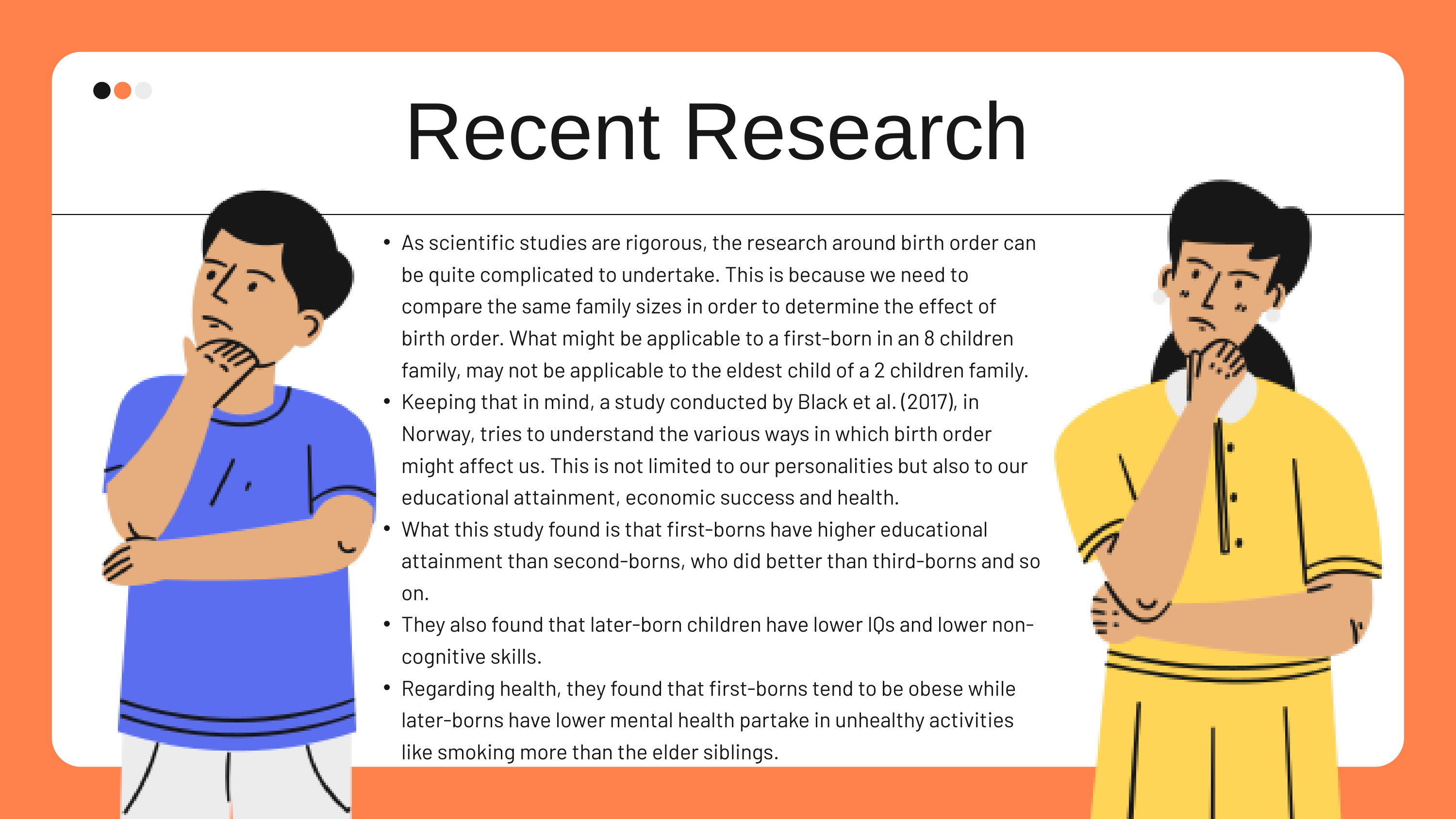

Recent Research

As scientific studies are rigorous, the research around birth order can be quite complicated to undertake. This is because we need to compare the same family sizes in order to determine the effect of birth order. What might be applicable to a first-born in an 8 children family, may not be applicable to the eldest child of a 2 children family.
Keeping that in mind, a study conducted by Black et al. (2017), in Norway, tries to understand the various ways in which birth order might affect us. This is not limited to our personalities but also to our educational attainment, economic success and health.
What this study found is that first-borns have higher educational attainment than second-borns, who did better than third-borns and so on.
They also found that later-born children have lower IQs and lower non-cognitive skills.
Regarding health, they found that first-borns tend to be obese while later-borns have lower mental health partake in unhealthy activities like smoking more than the elder siblings.